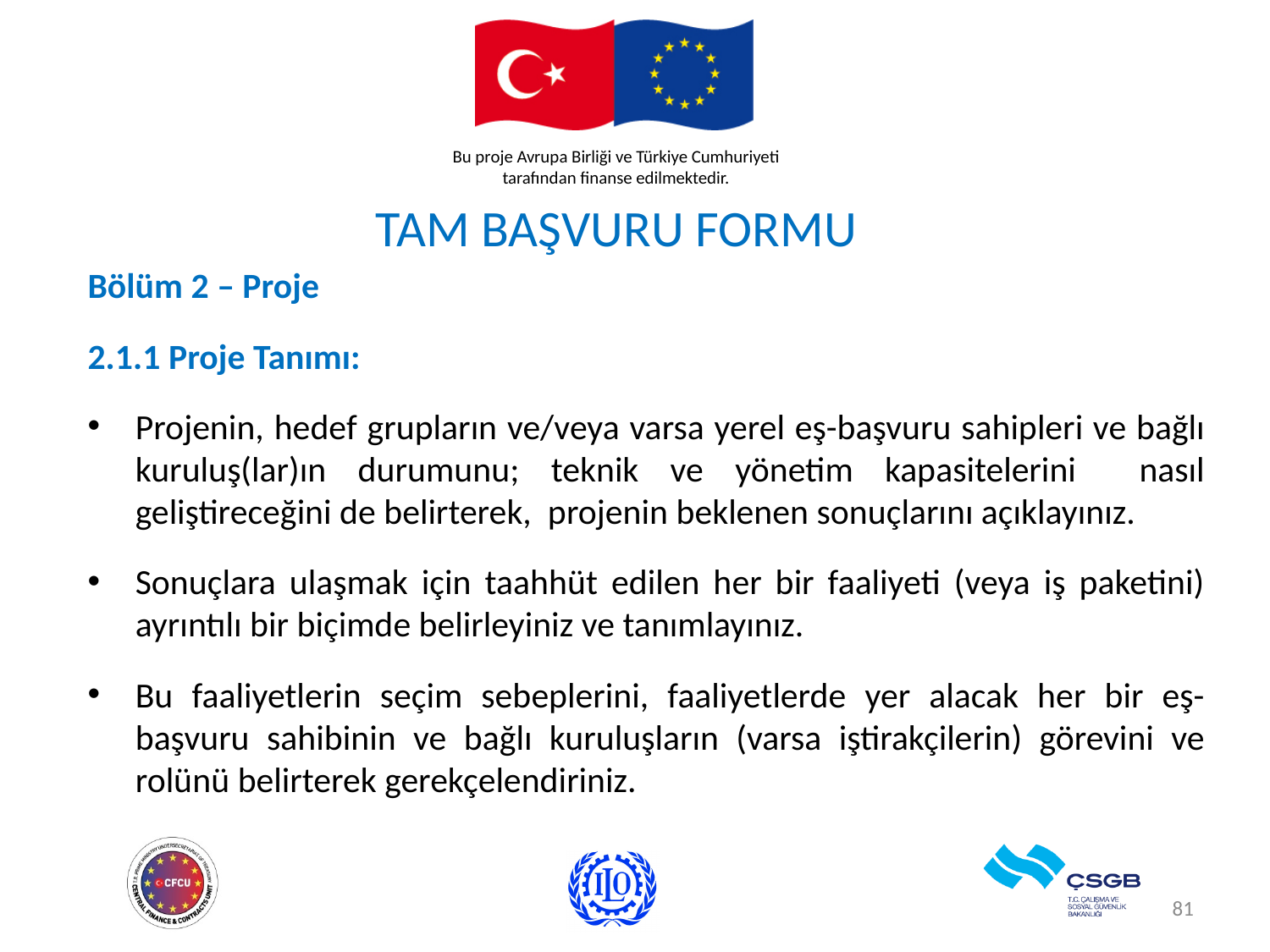

# TAM BAŞVURU FORMU
Bölüm 2 – Proje
2.1.1 Proje Tanımı:
Projenin, hedef grupların ve/veya varsa yerel eş-başvuru sahipleri ve bağlı kuruluş(lar)ın durumunu; teknik ve yönetim kapasitelerini  nasıl geliştireceğini de belirterek,  projenin beklenen sonuçlarını açıklayınız.
Sonuçlara ulaşmak için taahhüt edilen her bir faaliyeti (veya iş paketini) ayrıntılı bir biçimde belirleyiniz ve tanımlayınız.
Bu faaliyetlerin seçim sebeplerini, faaliyetlerde yer alacak her bir eş-başvuru sahibinin ve bağlı kuruluşların (varsa iştirakçilerin) görevini ve rolünü belirterek gerekçelendiriniz.
81